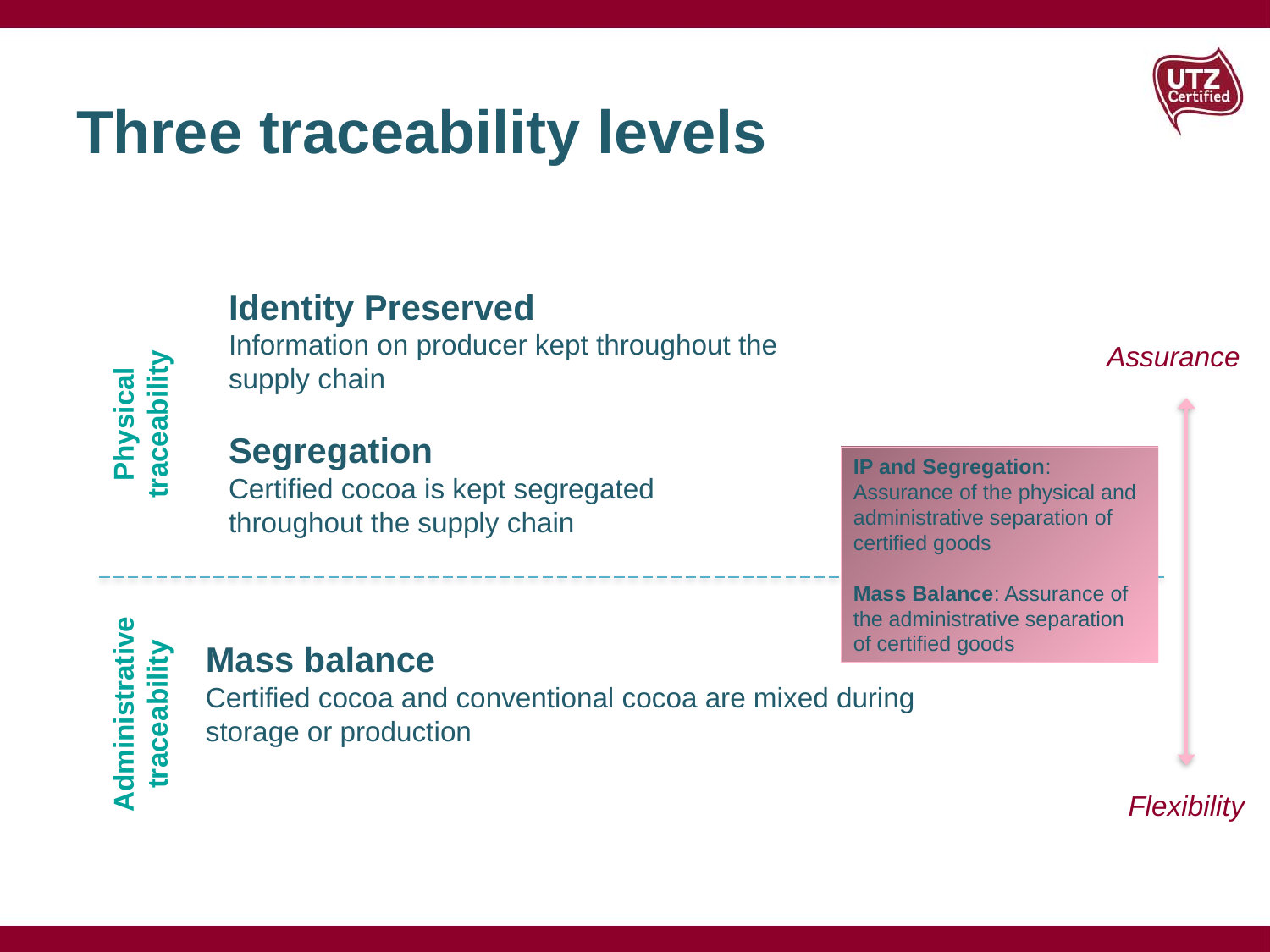

# Three traceability levels
Identity Preserved
Information on producer kept throughout the supply chain

Segregation
Certified cocoa is kept segregated throughout the supply chain

Assurance
Physical traceability
IP and Segregation: Assurance of the physical and administrative separation of certified goods
Mass Balance: Assurance of the administrative separation of certified goods
Mass balance
Certified cocoa and conventional cocoa are mixed during
storage or production

Administrative traceability
Flexibility